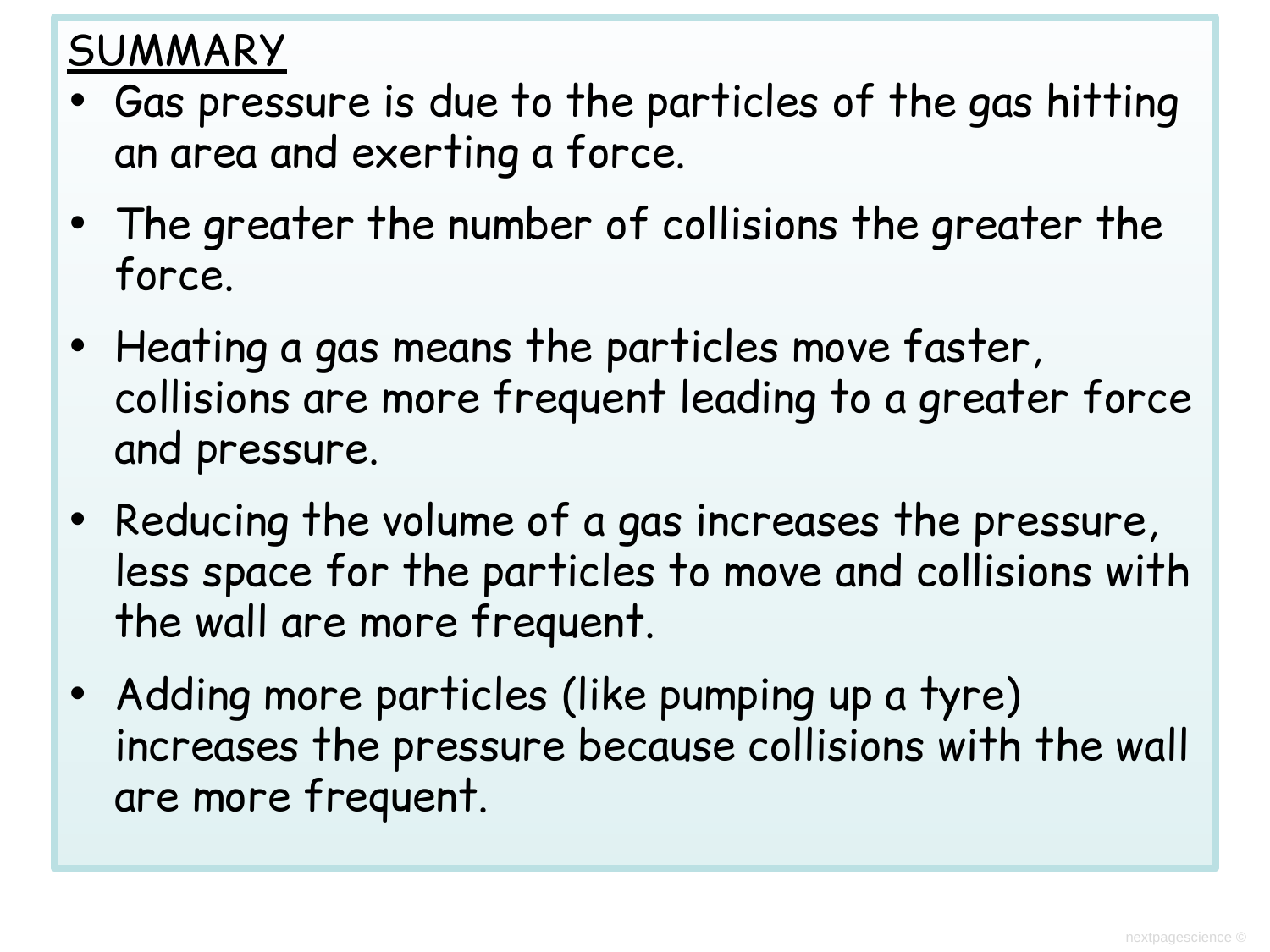

SUMMARY
Gas pressure is due to the particles of the gas hitting an area and exerting a force.

The greater the number of collisions the greater the force.

Heating a gas means the particles move faster, collisions are more frequent leading to a greater force and pressure.

Reducing the volume of a gas increases the pressure, less space for the particles to move and collisions with the wall are more frequent.

Adding more particles (like pumping up a tyre) increases the pressure because collisions with the wall are more frequent.

nextpagescience ©